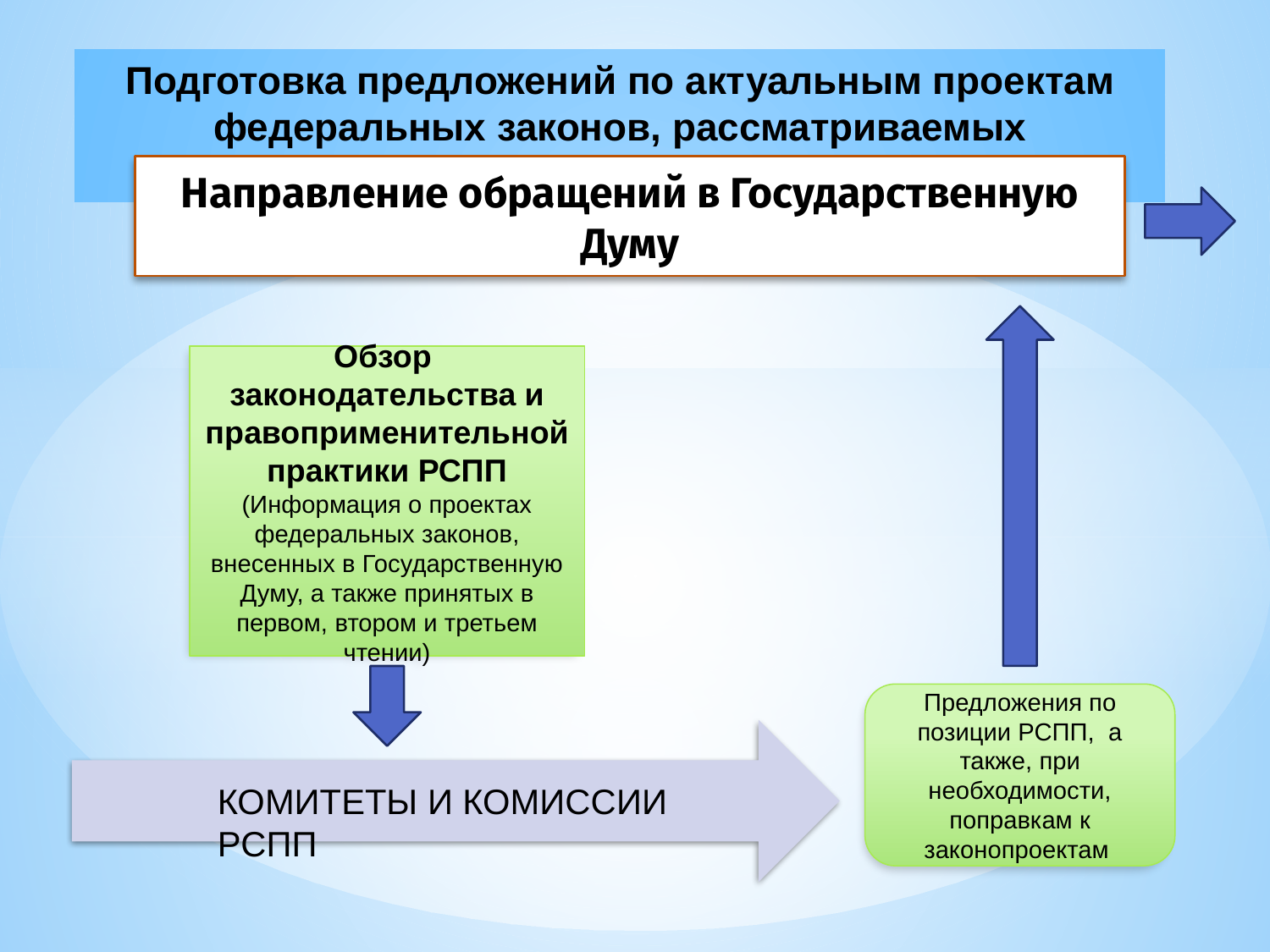

Подготовка предложений по актуальным проектам федеральных законов, рассматриваемых Государственной Думой РФ
Направление обращений в Государственную Думу

Обзор
законодательства и правоприменительной практики РСПП
(Информация о проектах федеральных законов, внесенных в Государственную Думу, а также принятых в первом, втором и третьем чтении)

Предложения по позиции РСПП,  а также, при необходимости, поправкам к законопроектам

КОМИТЕТЫ И КОМИССИИ РСПП